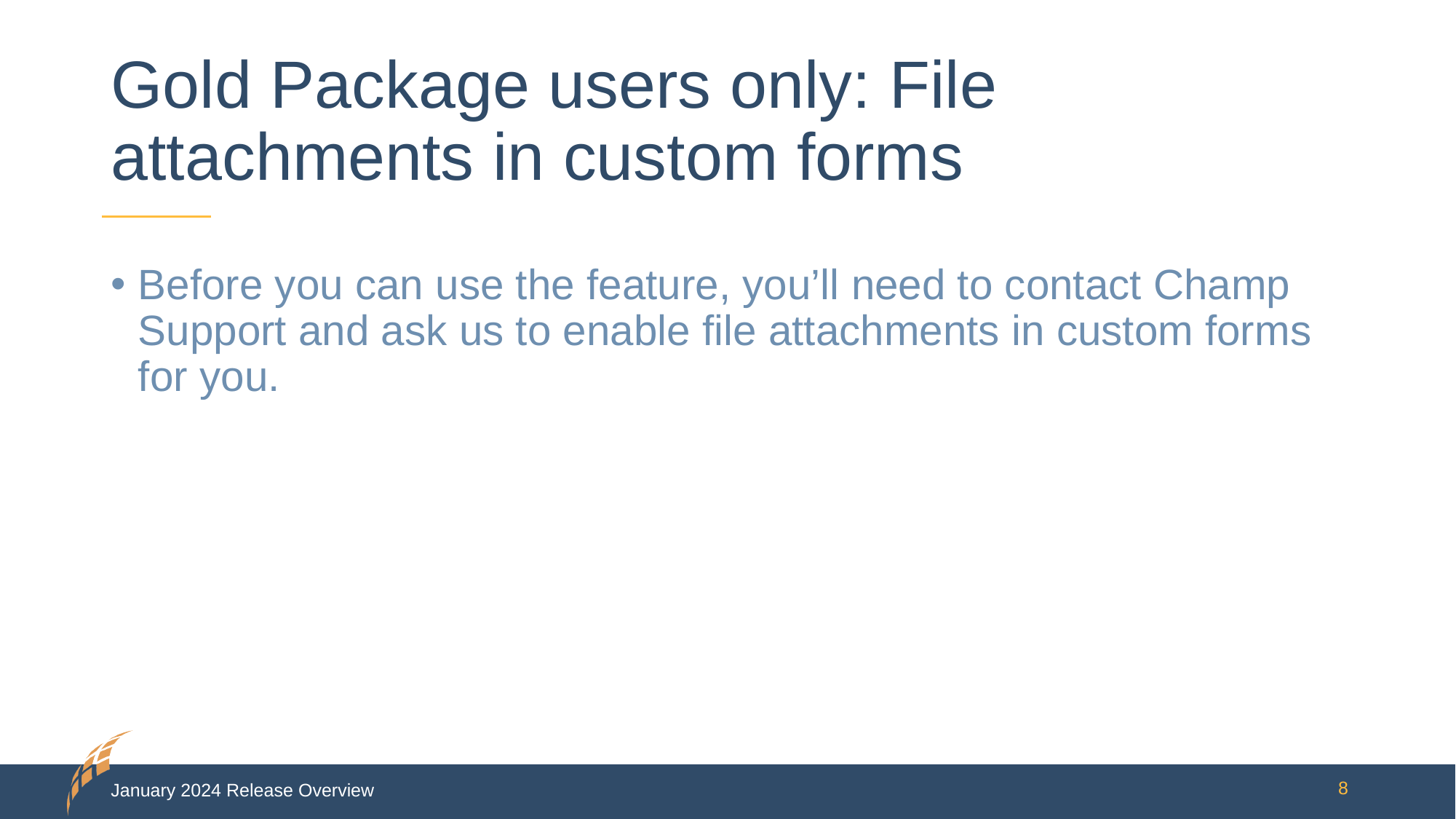

# Gold Package users only: File attachments in custom forms
Before you can use the feature, you’ll need to contact Champ Support and ask us to enable file attachments in custom forms for you.

January 2024 Release Overview